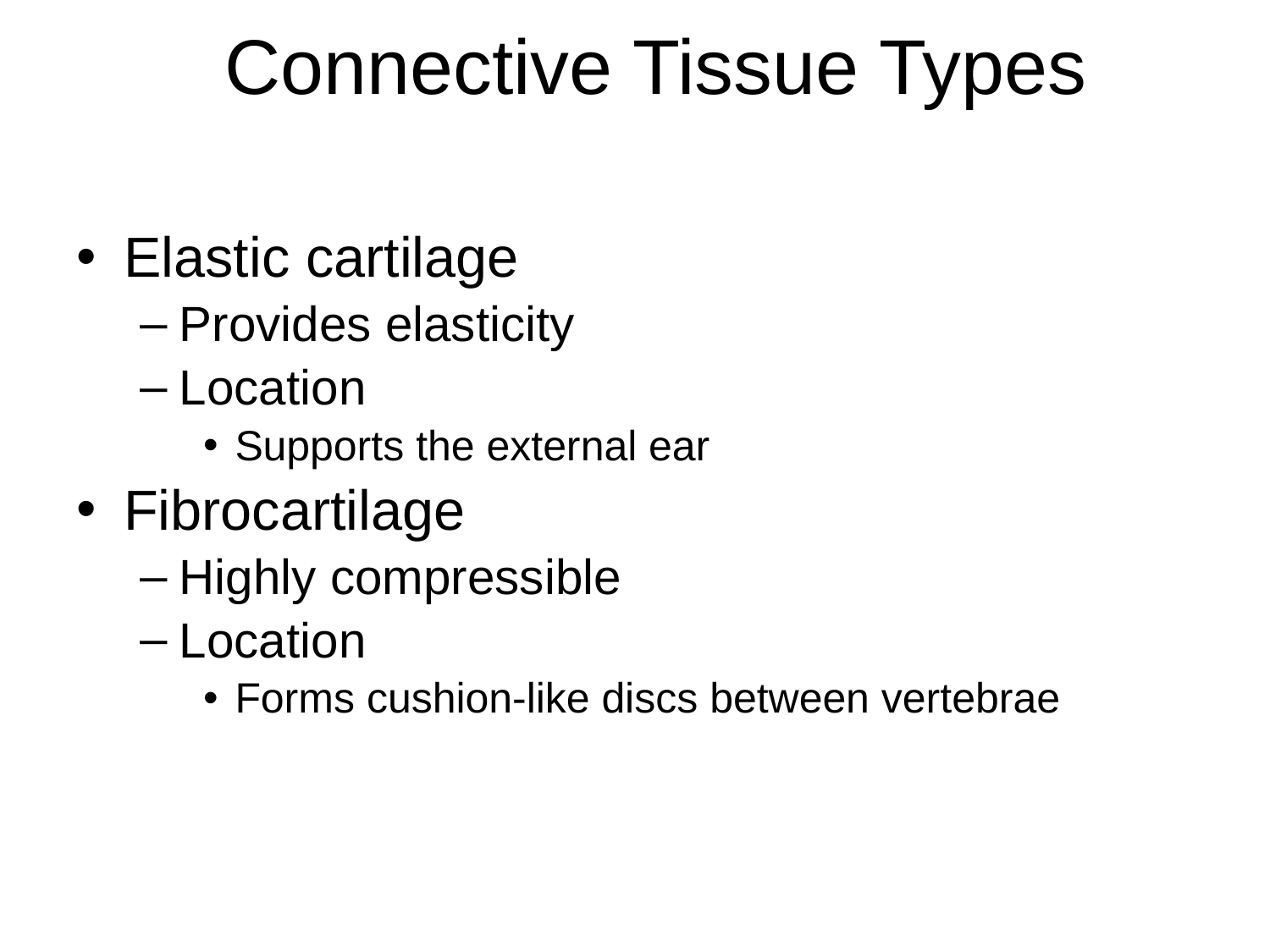

Elastic cartilage
Provides elasticity
Location
Supports the external ear
Fibrocartilage
Highly compressible
Location
Forms cushion-like discs between vertebrae

Connective Tissue Types